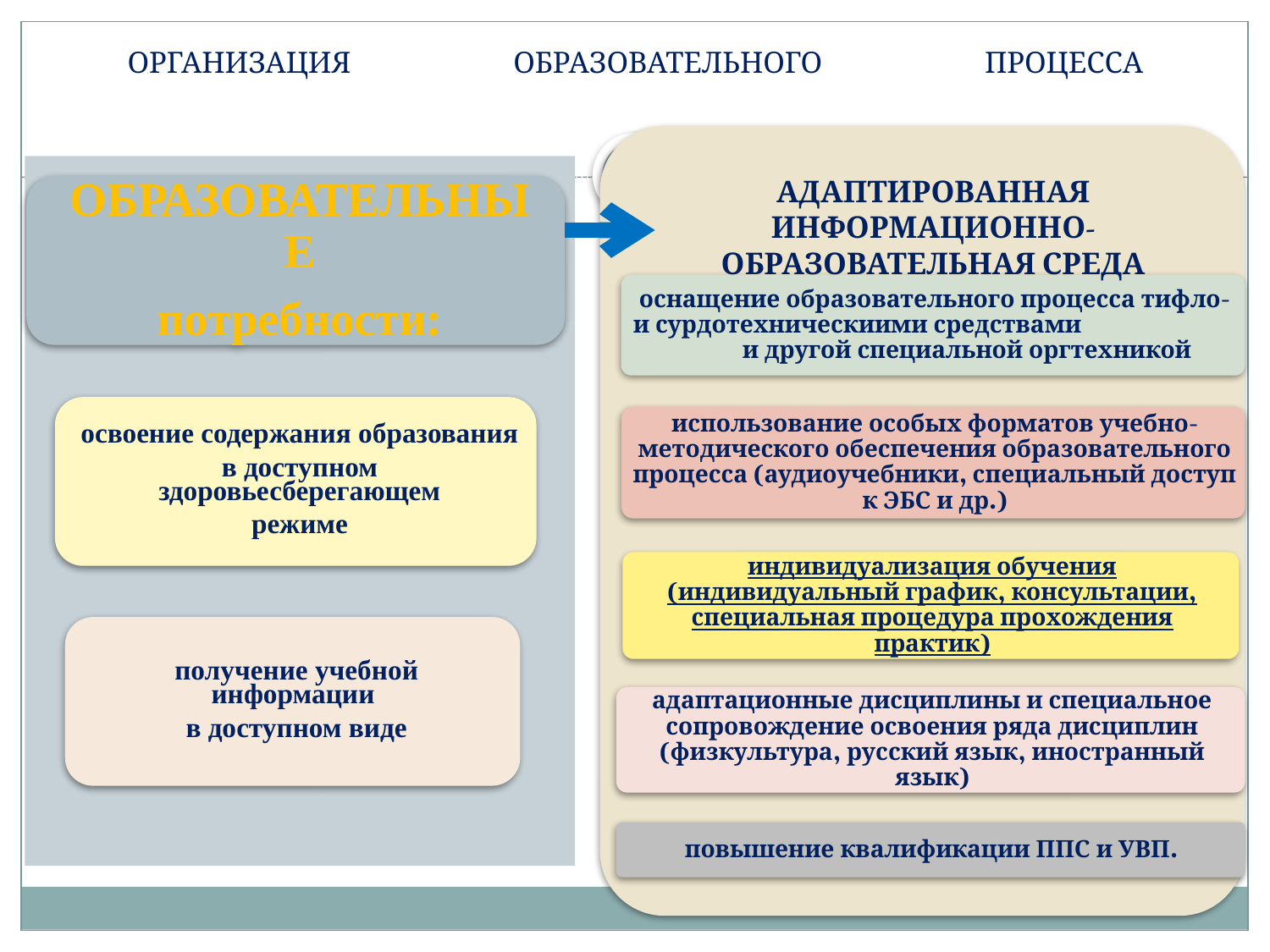

# ОРГАНИЗАЦИЯ ОБРАЗОВАТЕЛЬНОГО ПРОЦЕССА

оснащение образовательного процесса тифло- и сурдотехническиими средствами                                      и другой специальной оргтехникой
использование особых форматов учебно-методического обеспечения образовательного процесса (аудиоучебники, специальный доступ к ЭБС и др.)
индивидуализация обучения (индивидуальный график, консультации, специальная процедура прохождения практик)
адаптационные дисциплины и специальное сопровождение освоения ряда дисциплин (физкультура, русский язык, иностранный язык)
повышение квалификации ППС и УВП.
ОБРАЗОВАТЕЛЬНЫЕ
потребности:
освоение содержания образования
в доступном здоровьесберегающем
режиме
получение учебной информации
в доступном виде
АДАПТИРОВАННАЯ ИНФОРМАЦИОННО-ОБРАЗОВАТЕЛЬНАЯ СРЕДА